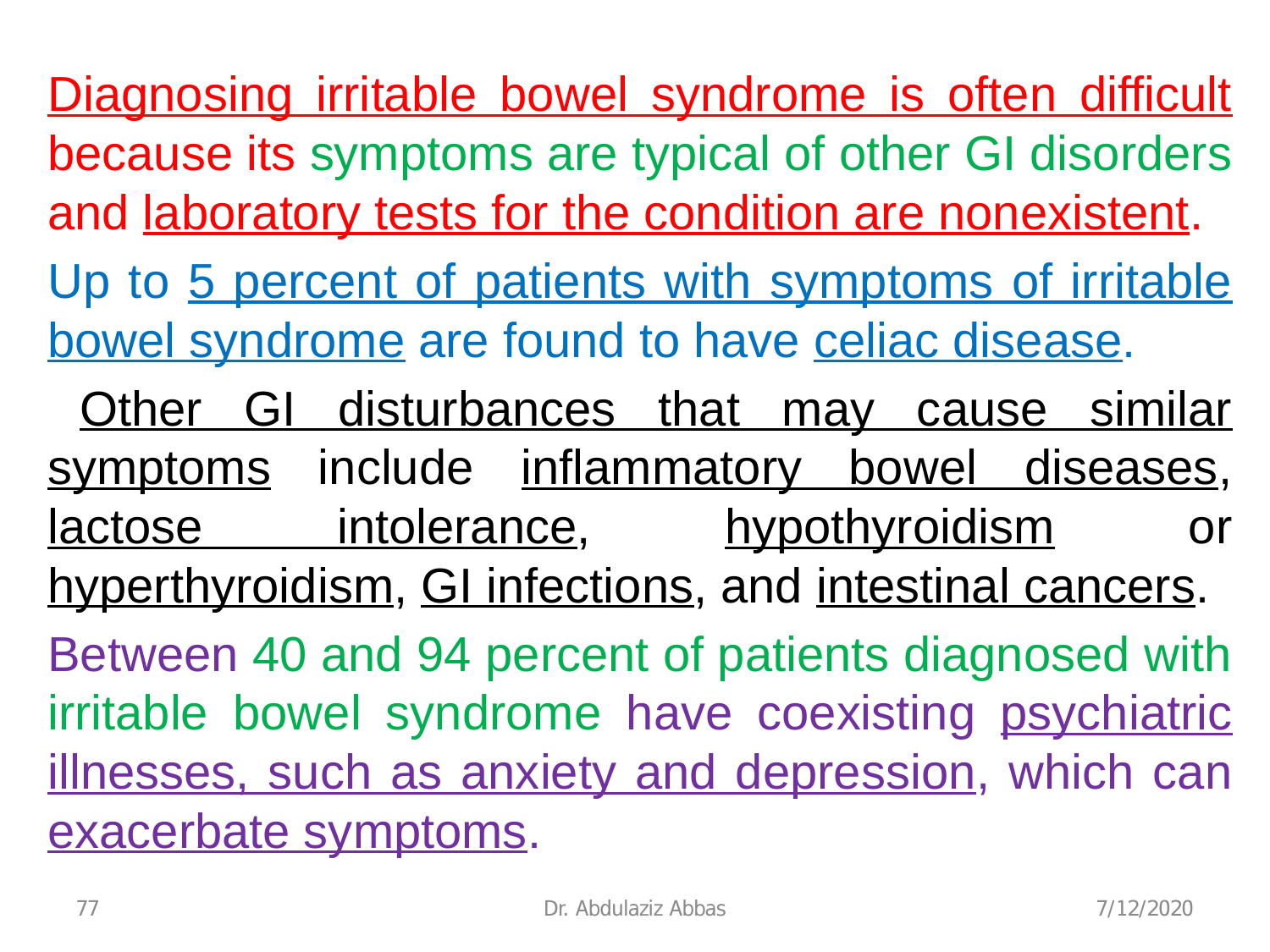

Diagnosing irritable bowel syndrome is often difficult because its symptoms are typical of other GI disorders and laboratory tests for the condition are nonexistent.
Up to 5 percent of patients with symptoms of irritable bowel syndrome are found to have celiac disease.
 Other GI disturbances that may cause similar symptoms include inflammatory bowel diseases, lactose intolerance, hypothyroidism or hyperthyroidism, GI infections, and intestinal cancers.
Between 40 and 94 percent of patients diagnosed with irritable bowel syndrome have coexisting psychiatric illnesses, such as anxiety and depression, which can exacerbate symptoms.

77
Dr. Abdulaziz Abbas
7/12/2020